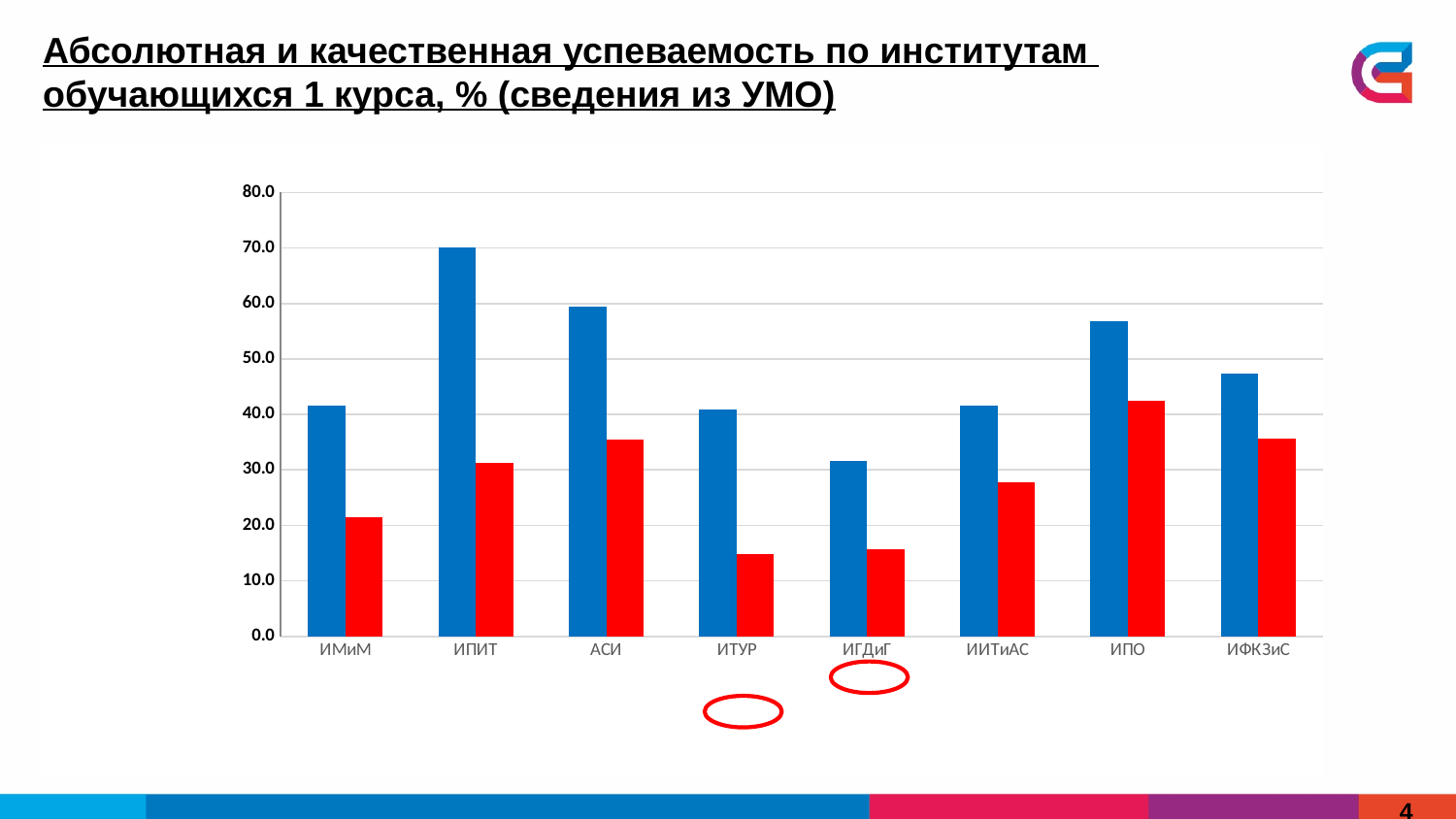

Абсолютная и качественная успеваемость по институтам
обучающихся 1 курса, % (сведения из УМО)

### Chart

| Category | Абсолютная | Качественная |
|---|---|---|
| ИМиМ | 41.66666666666667 | 21.52777777777778 |
| ИПИТ | 70.09345794392523 | 31.308411214953267 |
| АСИ | 59.42028985507246 | 35.507246376811594 |
| ИТУР | 40.98360655737705 | 14.754098360655737 |
| ИГДиГ | 31.57894736842105 | 15.789473684210526 |
| ИИТиАС | 41.55844155844156 | 27.705627705627705 |
| ИПО | 56.86274509803921 | 42.48366013071895 |
| ИФКЗиС | 47.45762711864407 | 35.59322033898305 |
4